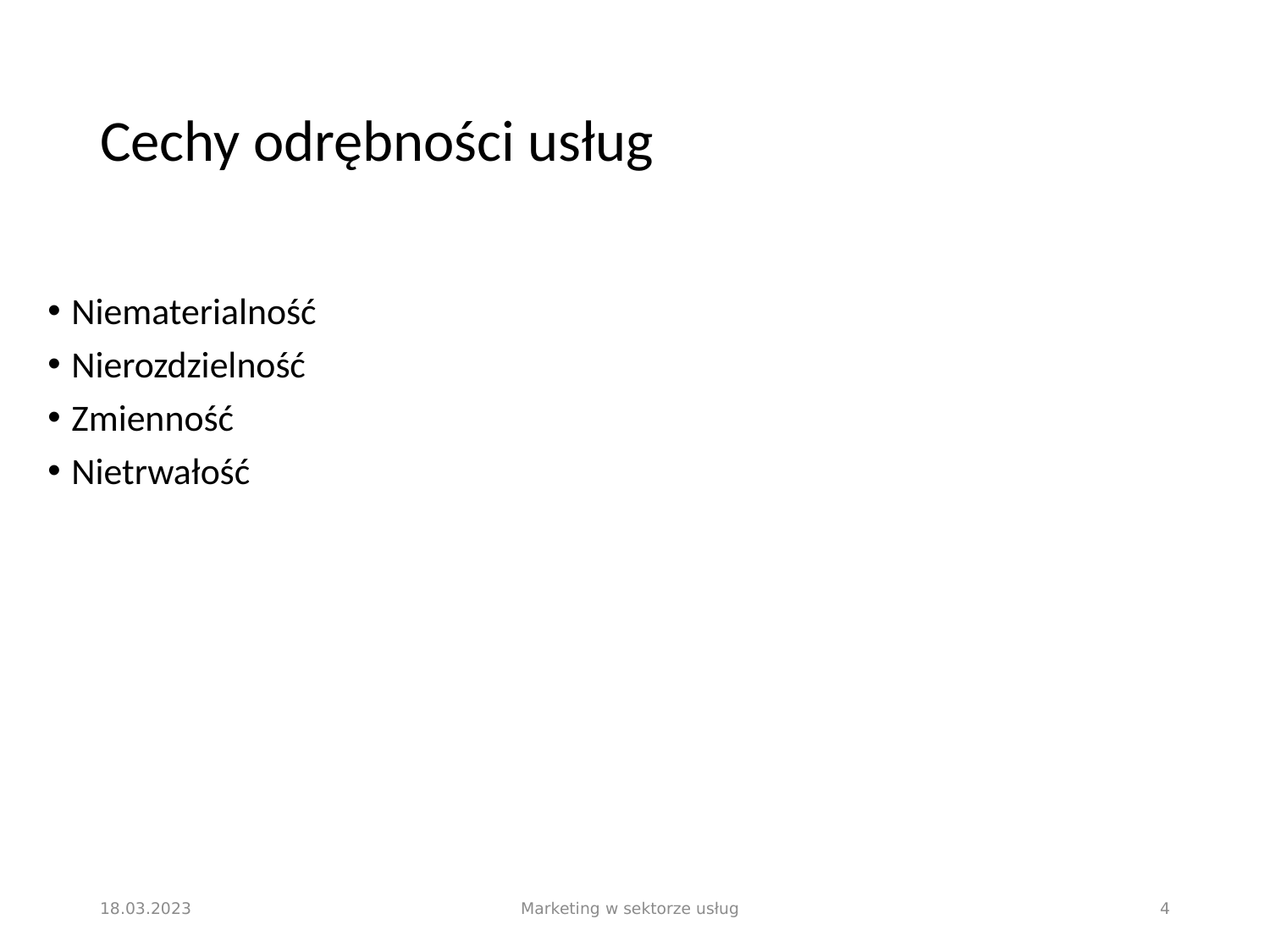

# Cechy odrębności usług
Niematerialność
Nierozdzielność
Zmienność
Nietrwałość
18.03.2023
Marketing w sektorze usług
4